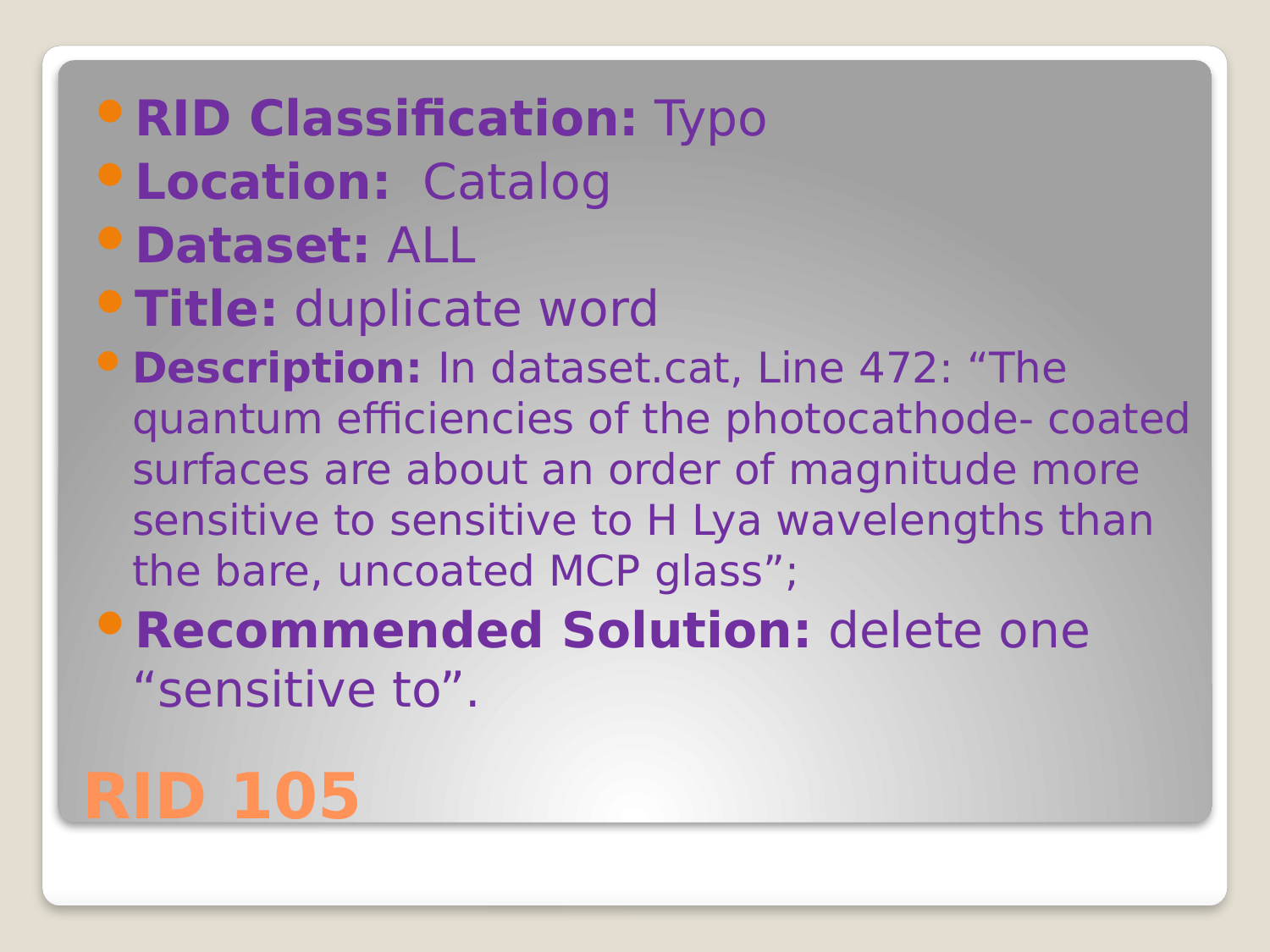

RID Classification: Typo
Location:  Catalog
Dataset: ALL
Title: duplicate word
Description: In dataset.cat, Line 472: “The quantum efficiencies of the photocathode- coated surfaces are about an order of magnitude more sensitive to sensitive to H Lya wavelengths than the bare, uncoated MCP glass”;
Recommended Solution: delete one “sensitive to”.
# RID 105